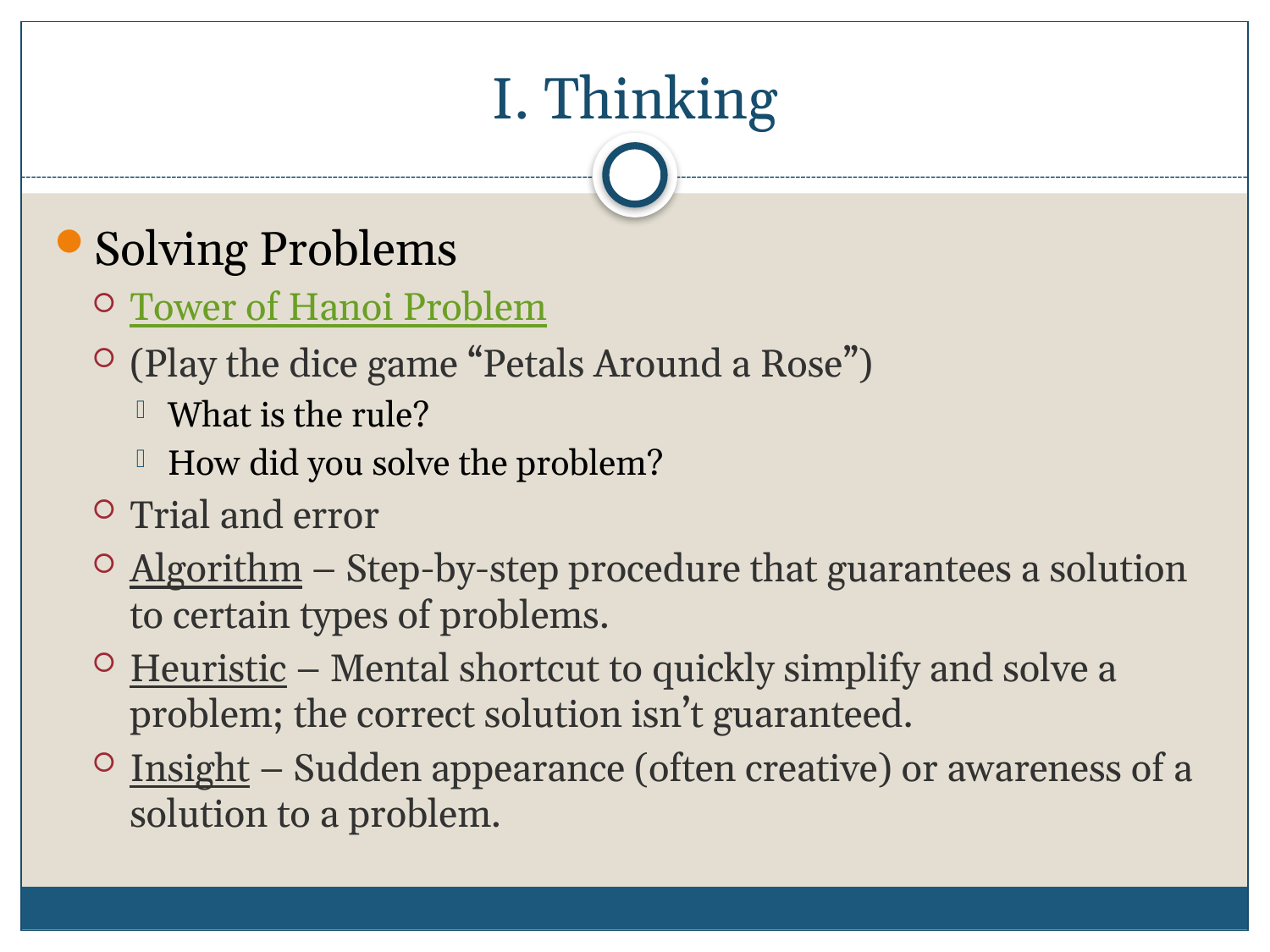

# I. Thinking
Solving Problems
Tower of Hanoi Problem
(Play the dice game “Petals Around a Rose”)
What is the rule?
How did you solve the problem?
Trial and error
Algorithm – Step-by-step procedure that guarantees a solution to certain types of problems.
Heuristic – Mental shortcut to quickly simplify and solve a problem; the correct solution isn’t guaranteed.
Insight – Sudden appearance (often creative) or awareness of a solution to a problem.